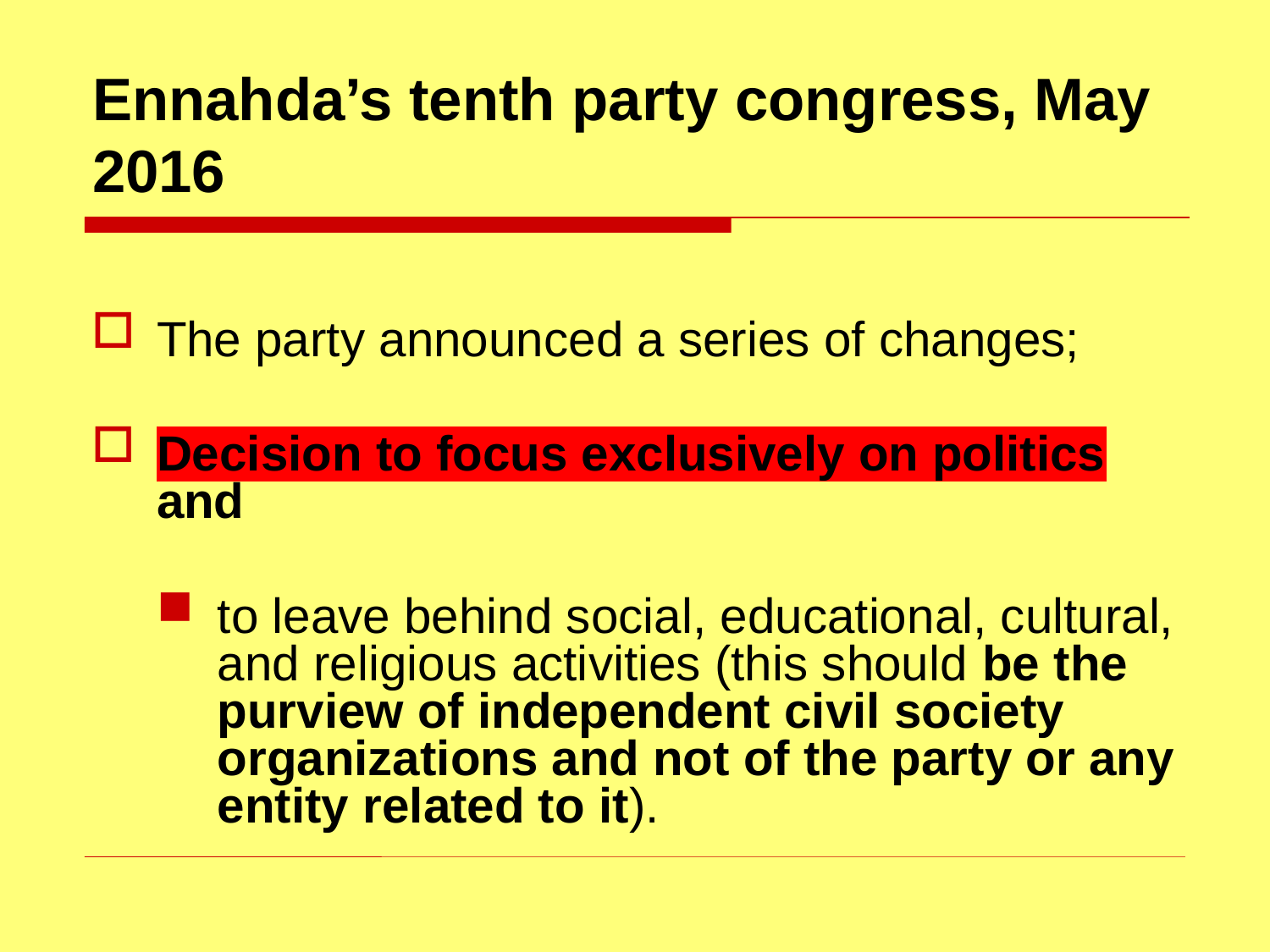

# Ennahda’s tenth party congress, May 2016

The party announced a series of changes;

Decision to focus exclusively on politics and

to leave behind social, educational, cultural, and religious activities (this should be the purview of independent civil society organizations and not of the party or any entity related to it).